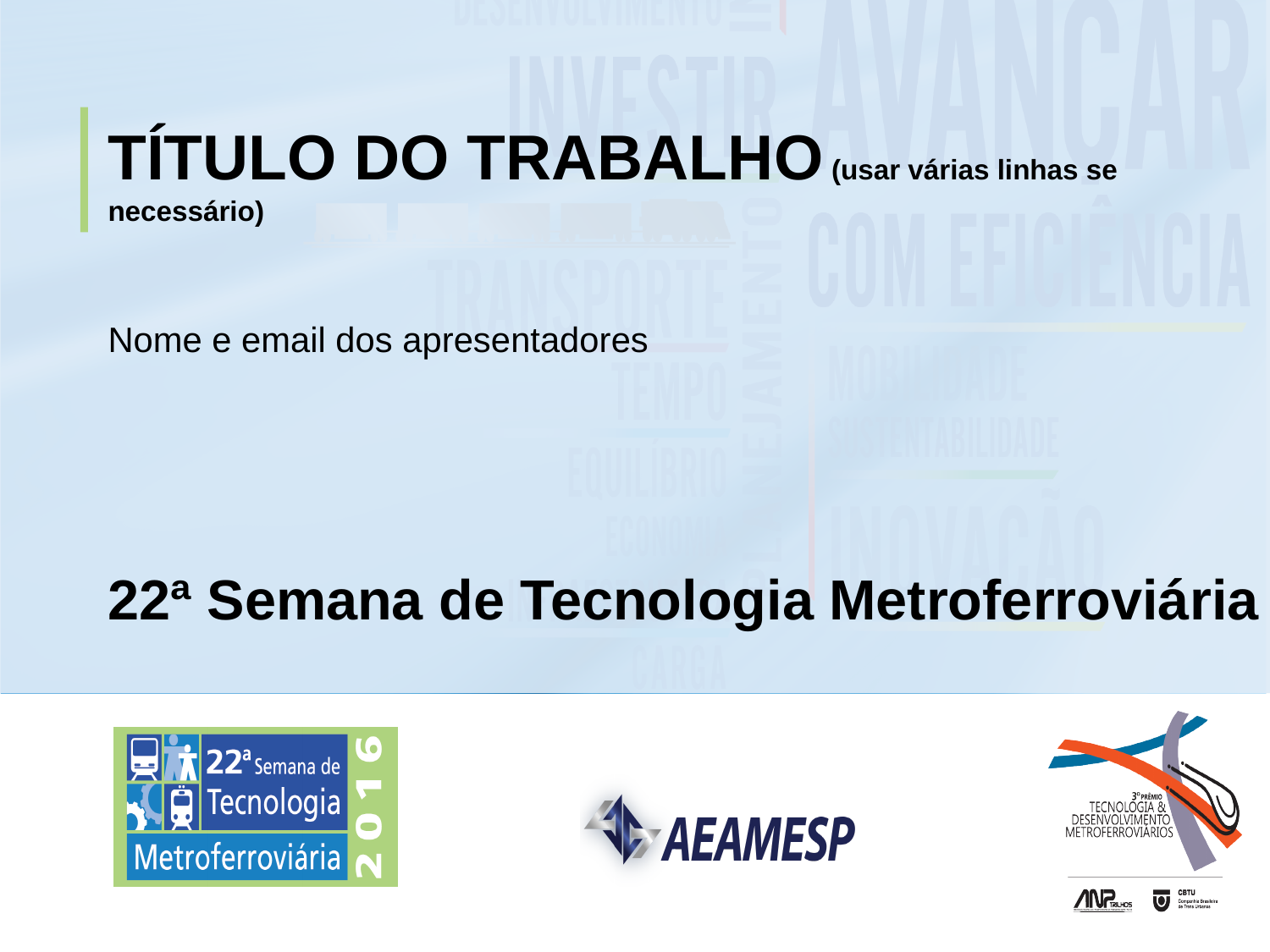

# TÍTULO DO TRABALHO (usar várias linhas se necessário)
Nome e email dos apresentadores